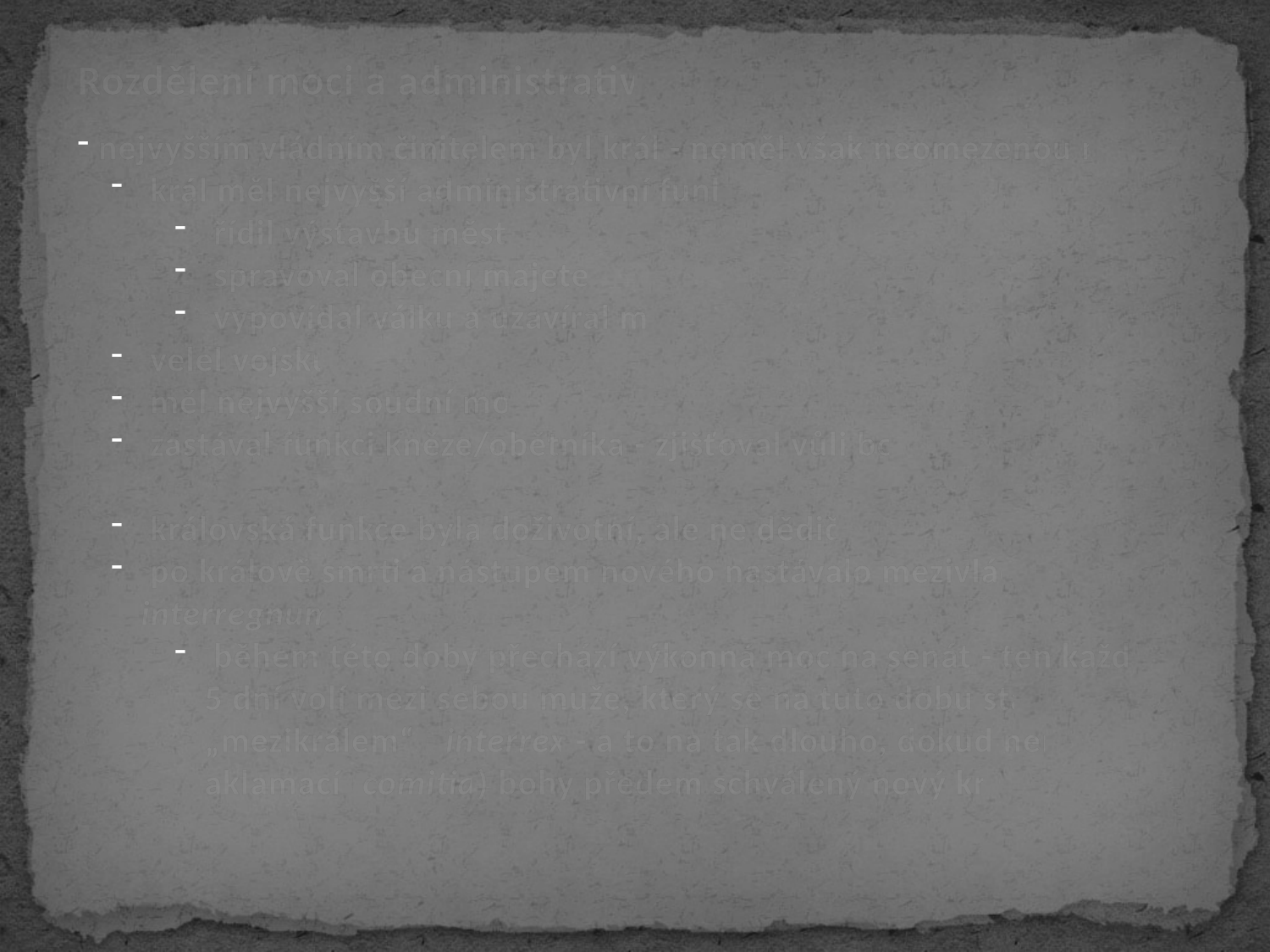

Rozdělení moci a administrativa

 nejvyšším vládním činitelem byl král - neměl však neomezenou moc
 král měl nejvyšší administrativní funkci
 řídil výstavbu města
 spravoval obecní majetek
 vypovídal válku a uzavíral mír
 velel vojsku
 měl nejvyšší soudní moc
 zastával funkci kněze/obětníka - zjišťoval vůli bohů

 královská funkce byla doživotní, ale ne dědičná
 po králově smrti a nástupem nového nastávalo mezivládí - interregnum
 během této doby přechází výkonná moc na senát - ten každých 5 dní volí mezi sebou muže, který se na tuto dobu stává „mezikrálem“ - interrex - a to na tak dlouho, dokud není aklamací (comitia) bohy předem schválený nový král